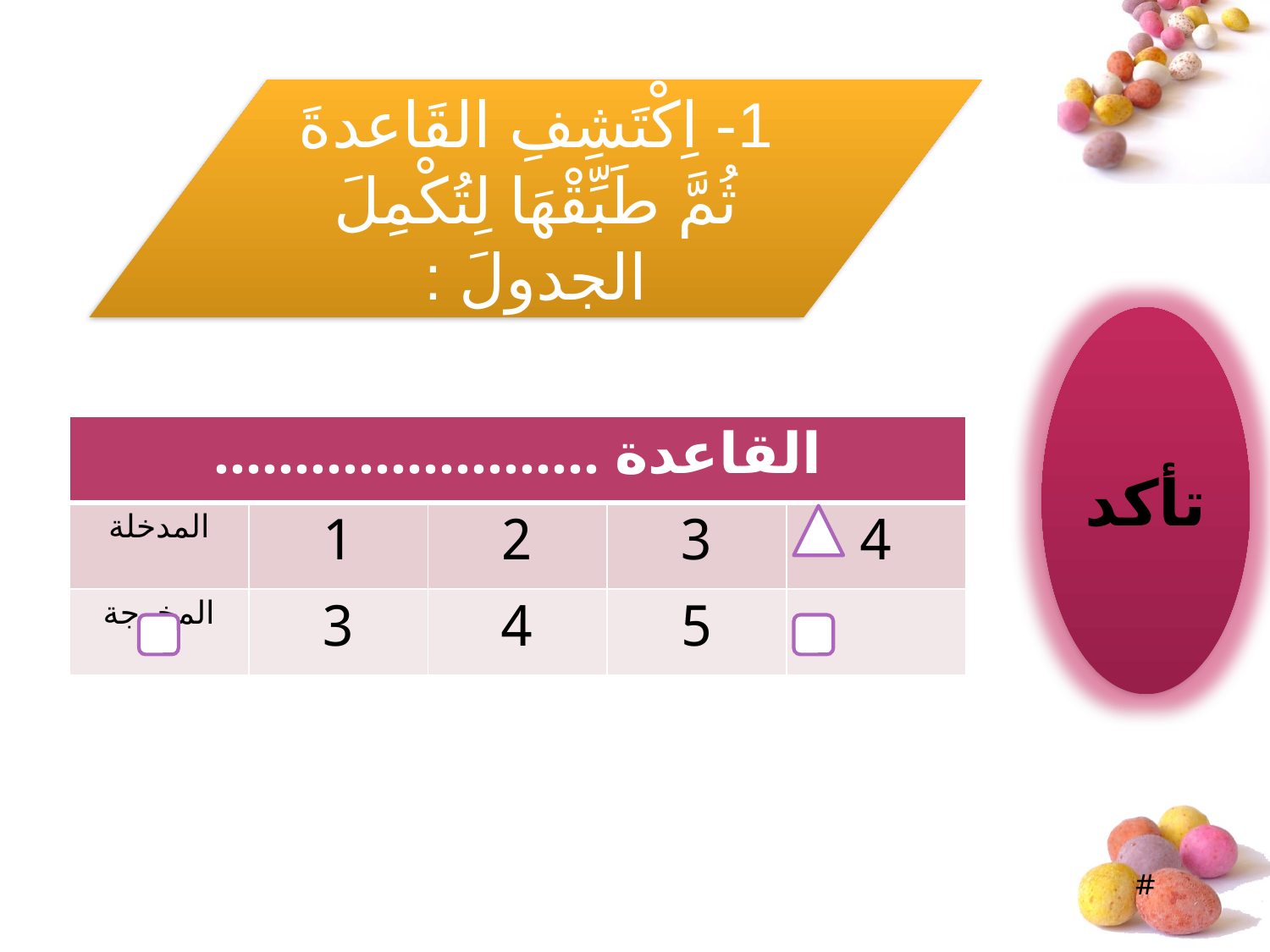

1- اِكْتَشِفِ القَاعدةَ ثُمَّ طَبِّقْهَا لِتُكْمِلَ الجدولَ :

تأكد
| القاعدة ........................ |  |  |  |  |
| --- | --- | --- | --- | --- |
| المدخلة | 1 | 2 | 3 | 4 |
| المخرجة | 3 | 4 | 5 |  |